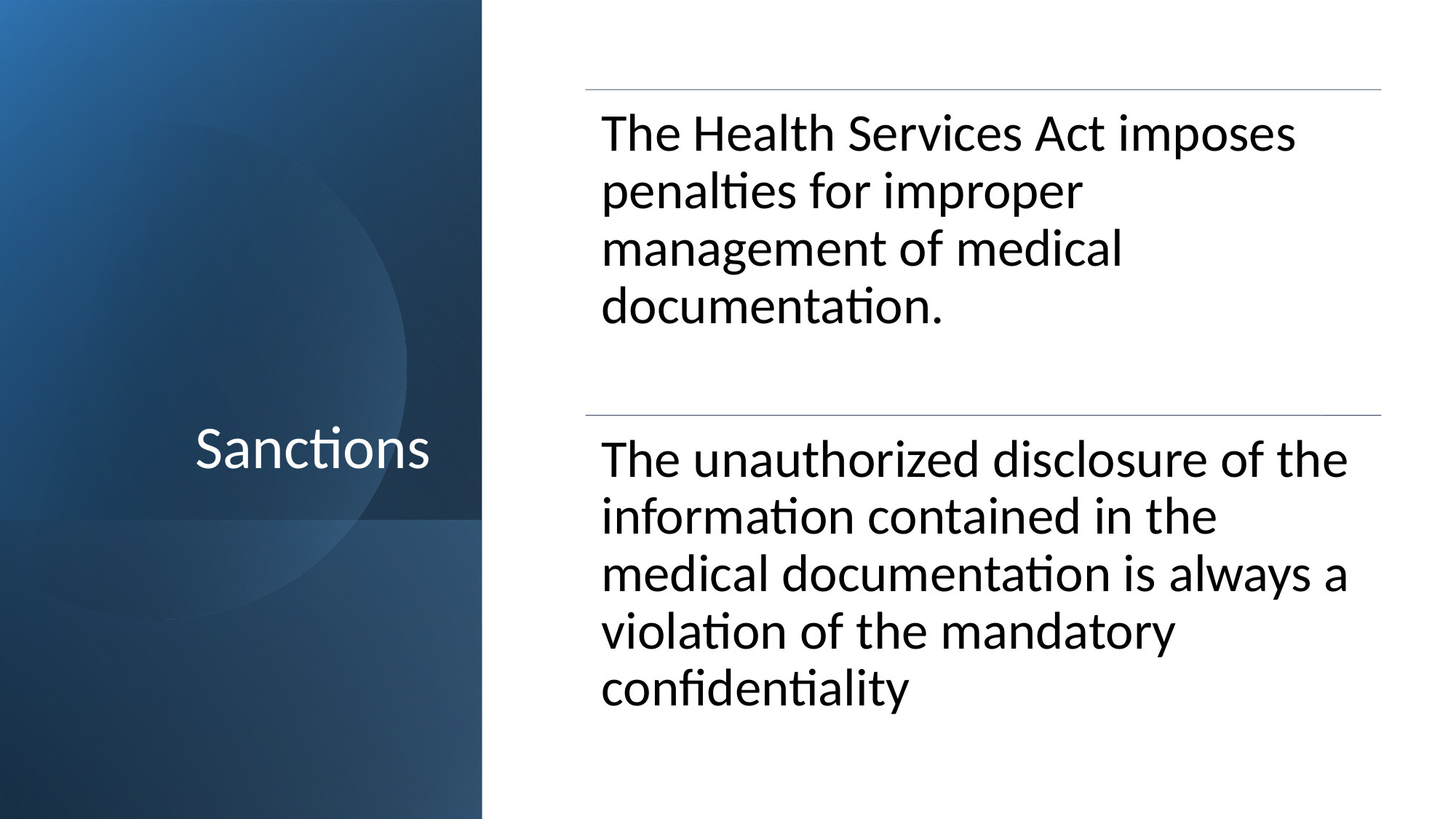

The Health Services Act imposes penalties for improper management of medical documentation.
The unauthorized disclosure of the information contained in the medical documentation is always a violation of the mandatory confidentiality

# Sanctions